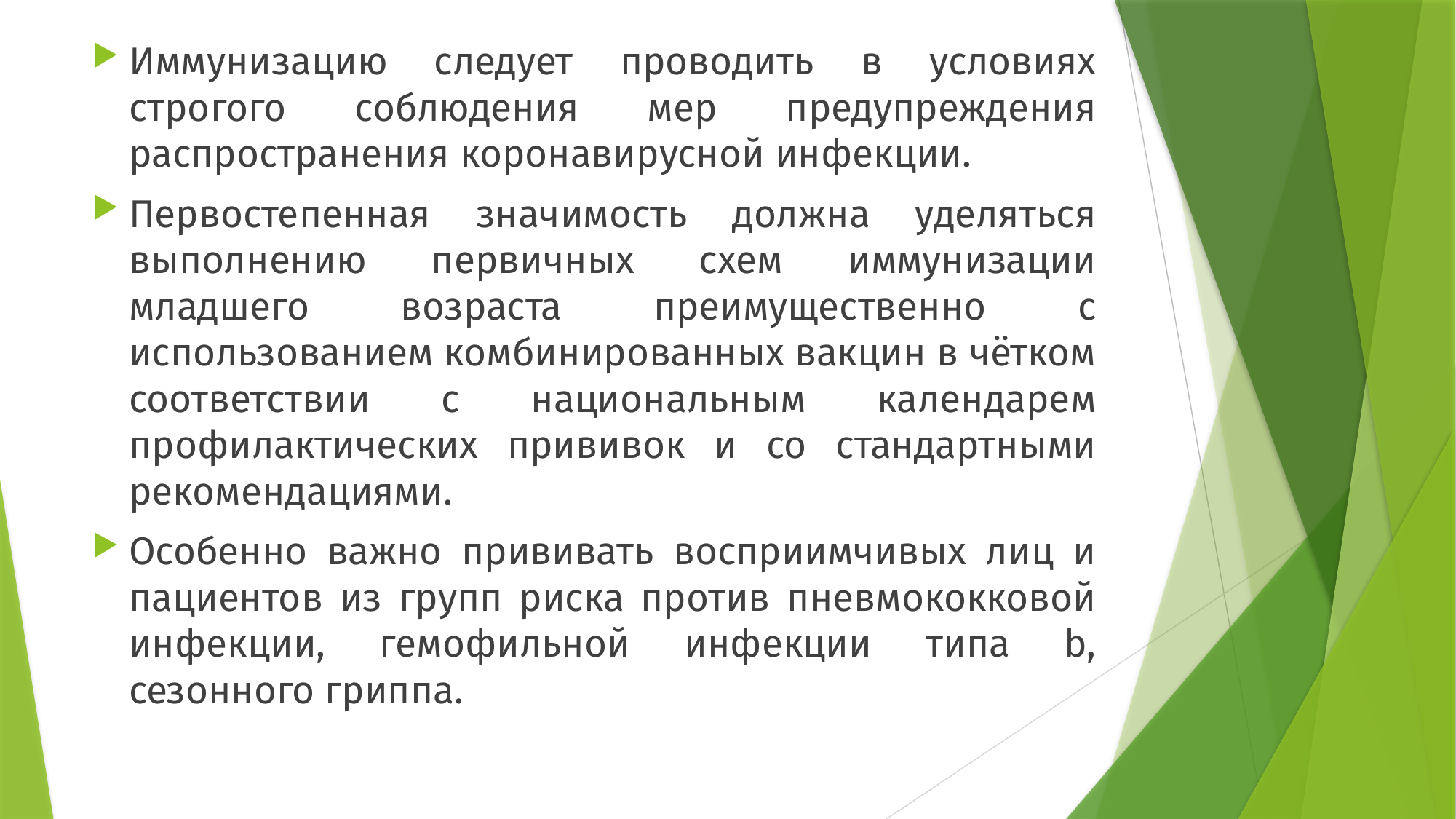

Иммунизацию следует проводить в условиях строгого соблюдения мер предупреждения распространения коронавирусной инфекции.
Первостепенная значимость должна уделяться выполнению первичных схем иммунизации младшего возраста преимущественно с использованием комбинированных вакцин в чётком соответствии с национальным календарем профилактических прививок и со стандартными рекомендациями.
Особенно важно прививать восприимчивых лиц и пациентов из групп риска против пневмококковой инфекции, гемофильной инфекции типа b, сезонного гриппа.